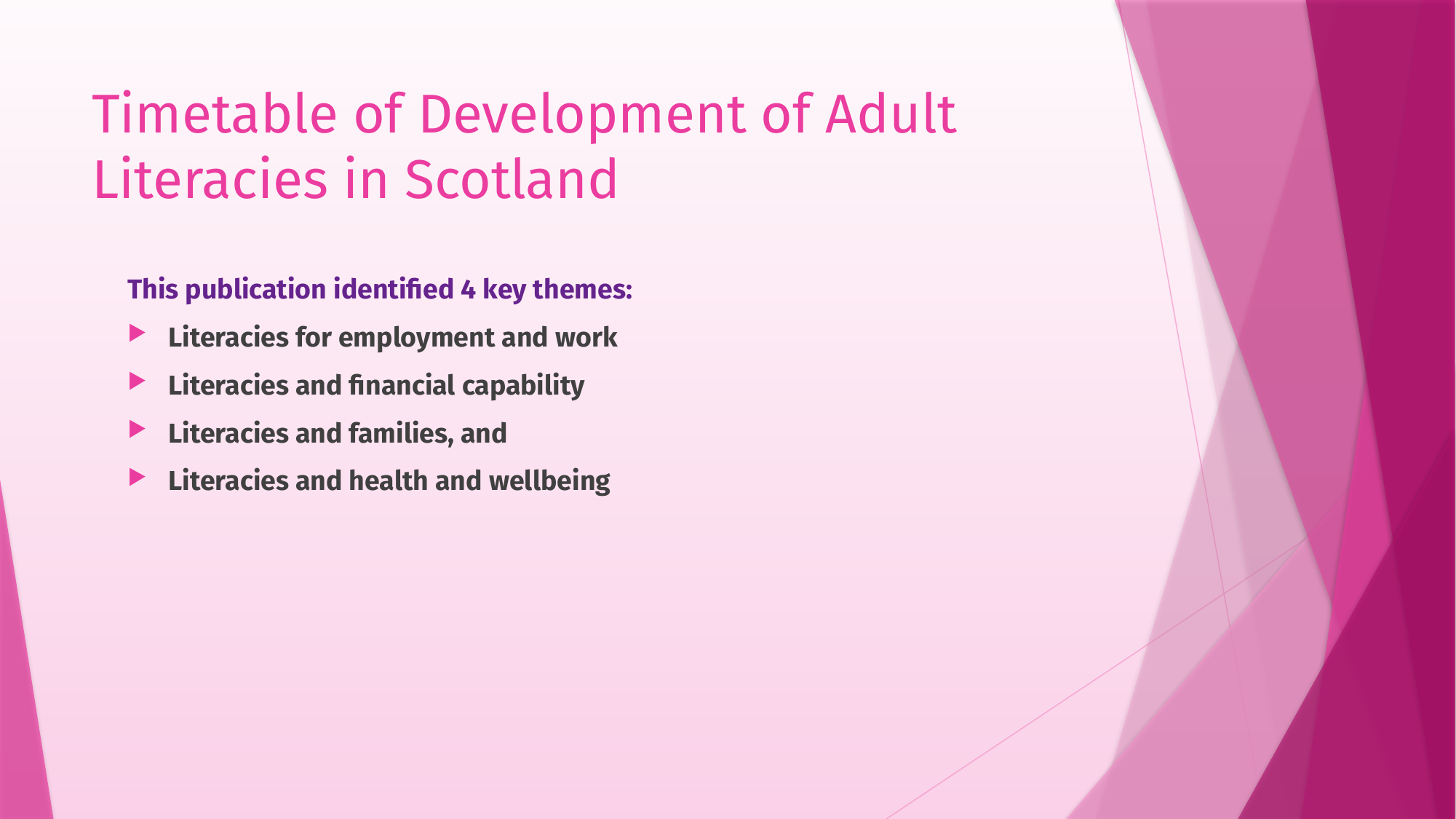

# Timetable of Development of Adult Literacies in Scotland
This publication identified 4 key themes:
Literacies for employment and work
Literacies and financial capability
Literacies and families, and
Literacies and health and wellbeing